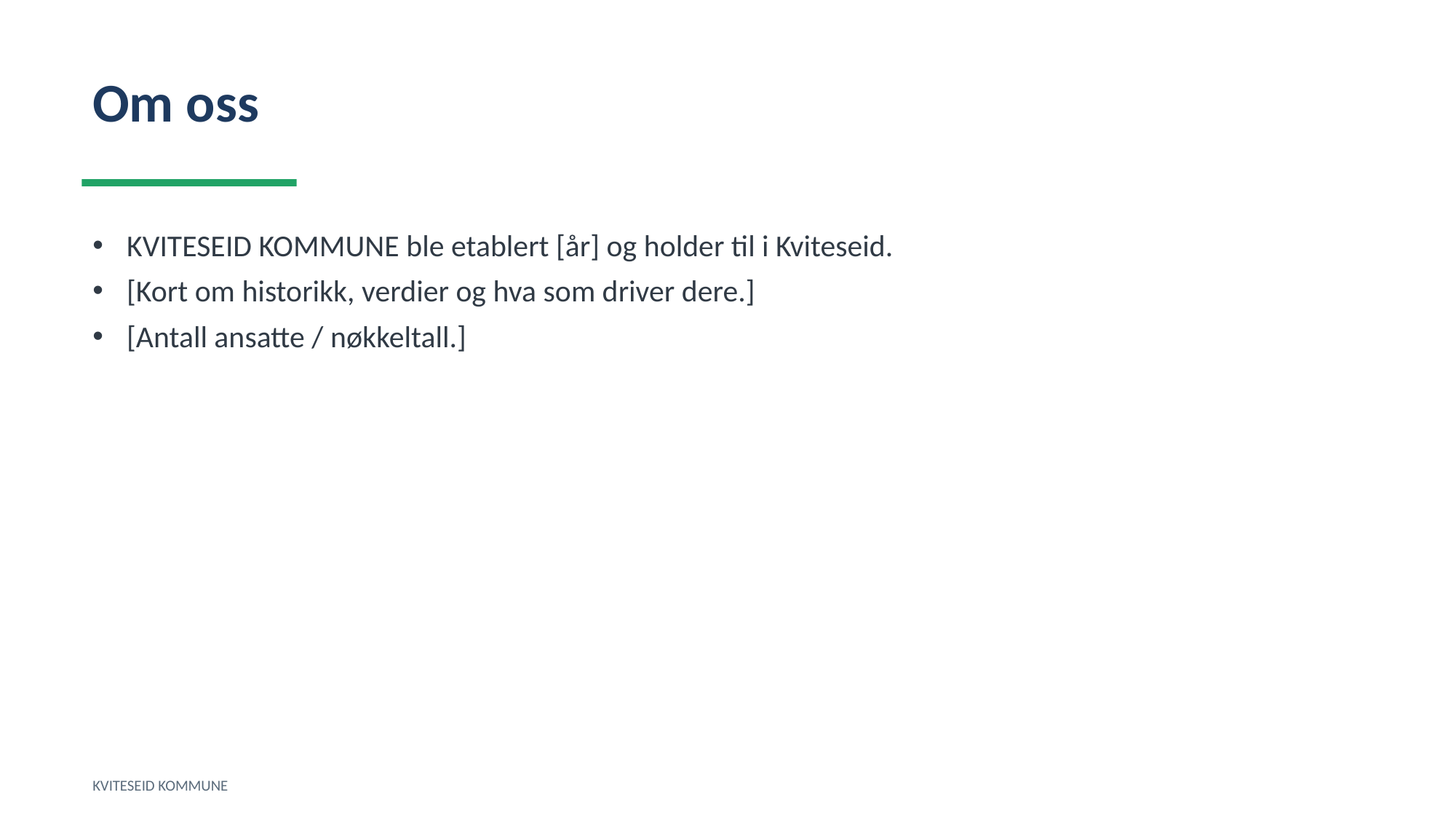

Om oss

KVITESEID KOMMUNE ble etablert [år] og holder til i Kviteseid.
[Kort om historikk, verdier og hva som driver dere.]
[Antall ansatte / nøkkeltall.]
KVITESEID KOMMUNE